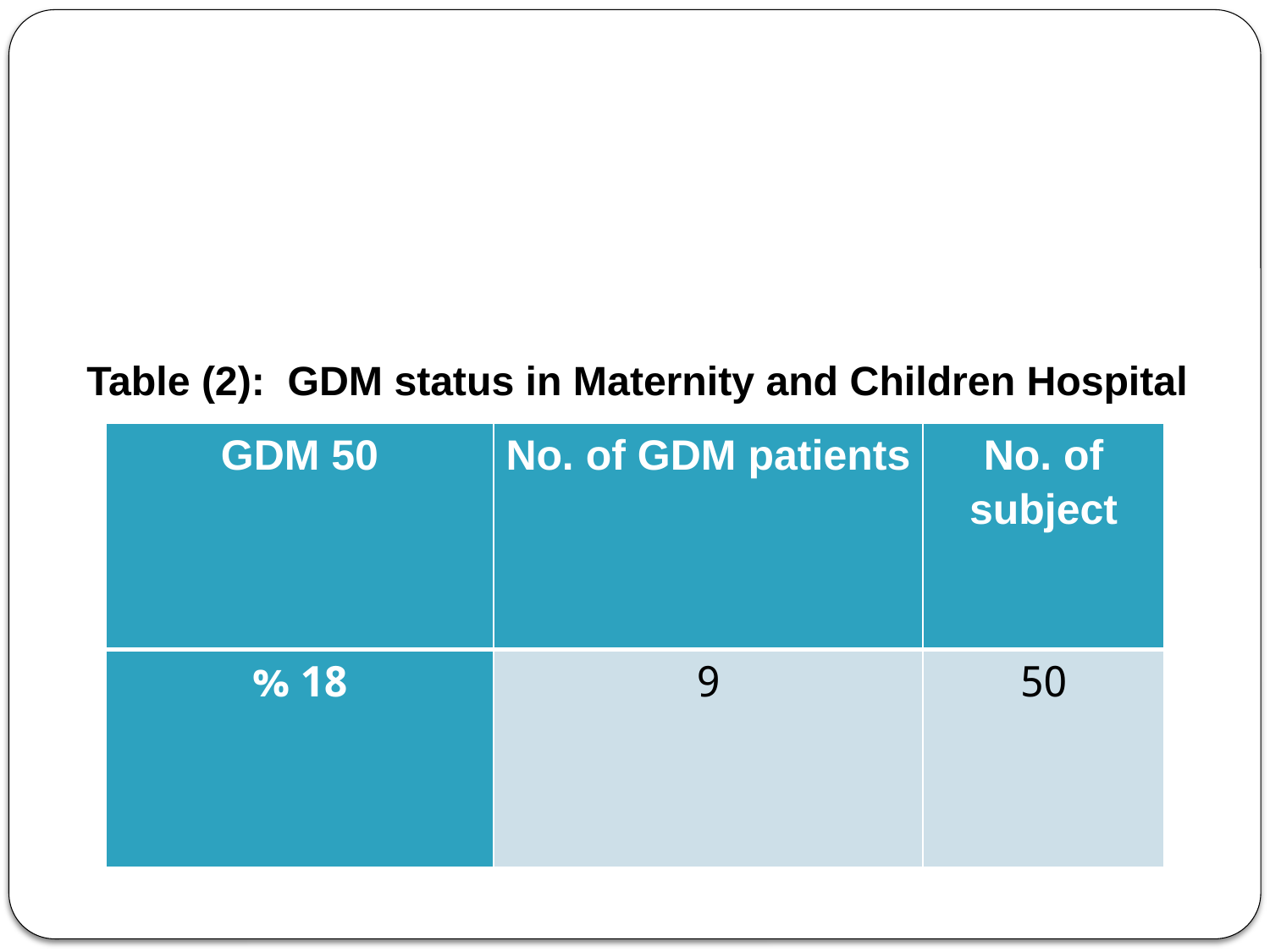

# Table (2):  GDM status in Maternity and Children Hospital
| GDM 50 | No. of GDM patients | No. of subject |
| --- | --- | --- |
| 18 % | 9 | 50 |